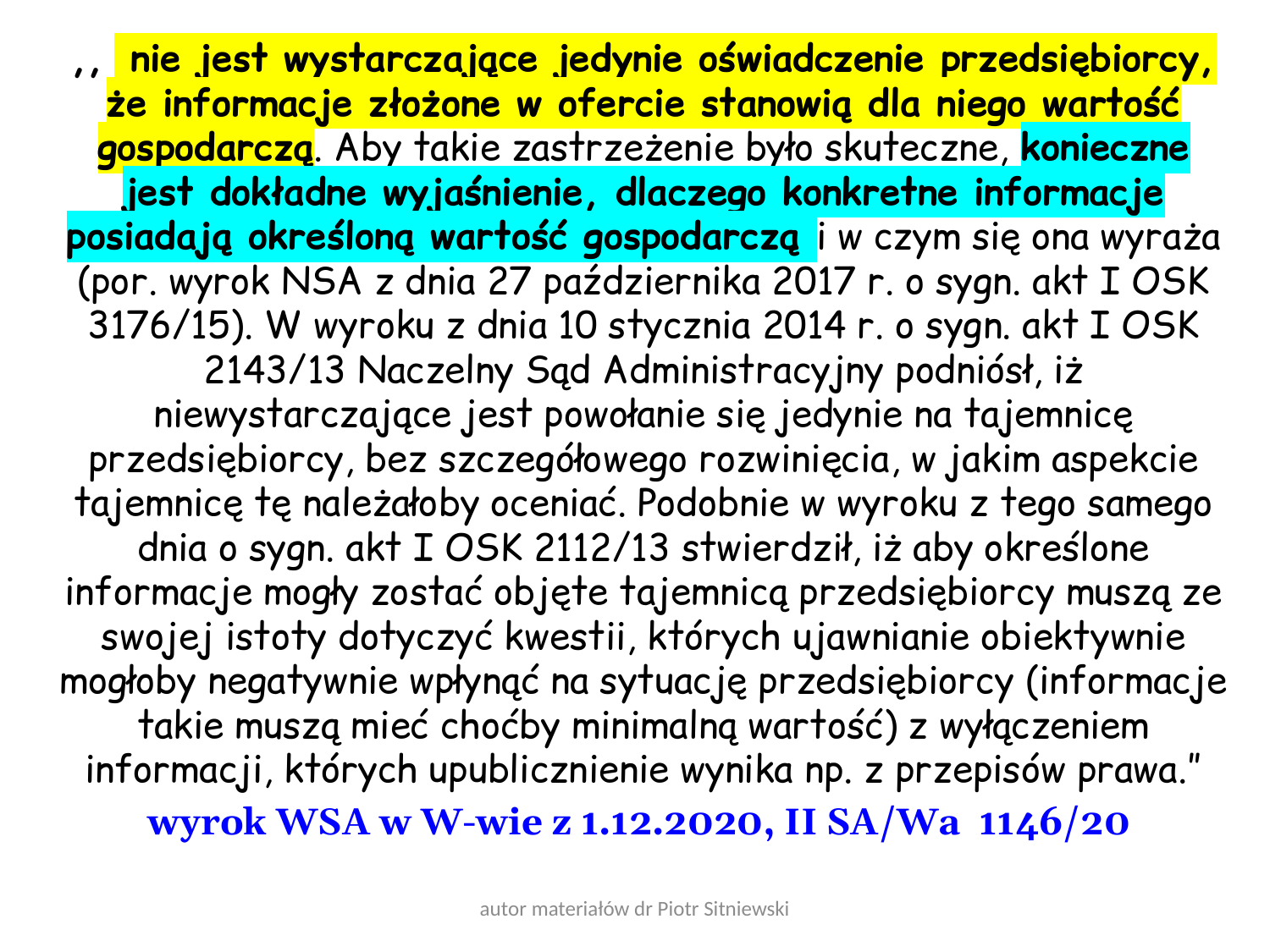

,,  nie jest wystarczające jedynie oświadczenie przedsiębiorcy, że informacje złożone w ofercie stanowią dla niego wartość gospodarczą. Aby takie zastrzeżenie było skuteczne, konieczne jest dokładne wyjaśnienie, dlaczego konkretne informacje posiadają określoną wartość gospodarczą i w czym się ona wyraża (por. wyrok NSA z dnia 27 października 2017 r. o sygn. akt I OSK 3176/15). W wyroku z dnia 10 stycznia 2014 r. o sygn. akt I OSK 2143/13 Naczelny Sąd Administracyjny podniósł, iż niewystarczające jest powołanie się jedynie na tajemnicę przedsiębiorcy, bez szczegółowego rozwinięcia, w jakim aspekcie tajemnicę tę należałoby oceniać. Podobnie w wyroku z tego samego dnia o sygn. akt I OSK 2112/13 stwierdził, iż aby określone informacje mogły zostać objęte tajemnicą przedsiębiorcy muszą ze swojej istoty dotyczyć kwestii, których ujawnianie obiektywnie mogłoby negatywnie wpłynąć na sytuację przedsiębiorcy (informacje takie muszą mieć choćby minimalną wartość) z wyłączeniem informacji, których upublicznienie wynika np. z przepisów prawa.”
wyrok WSA w W-wie z 1.12.2020, II SA/Wa  1146/20

autor materiałów dr Piotr Sitniewski